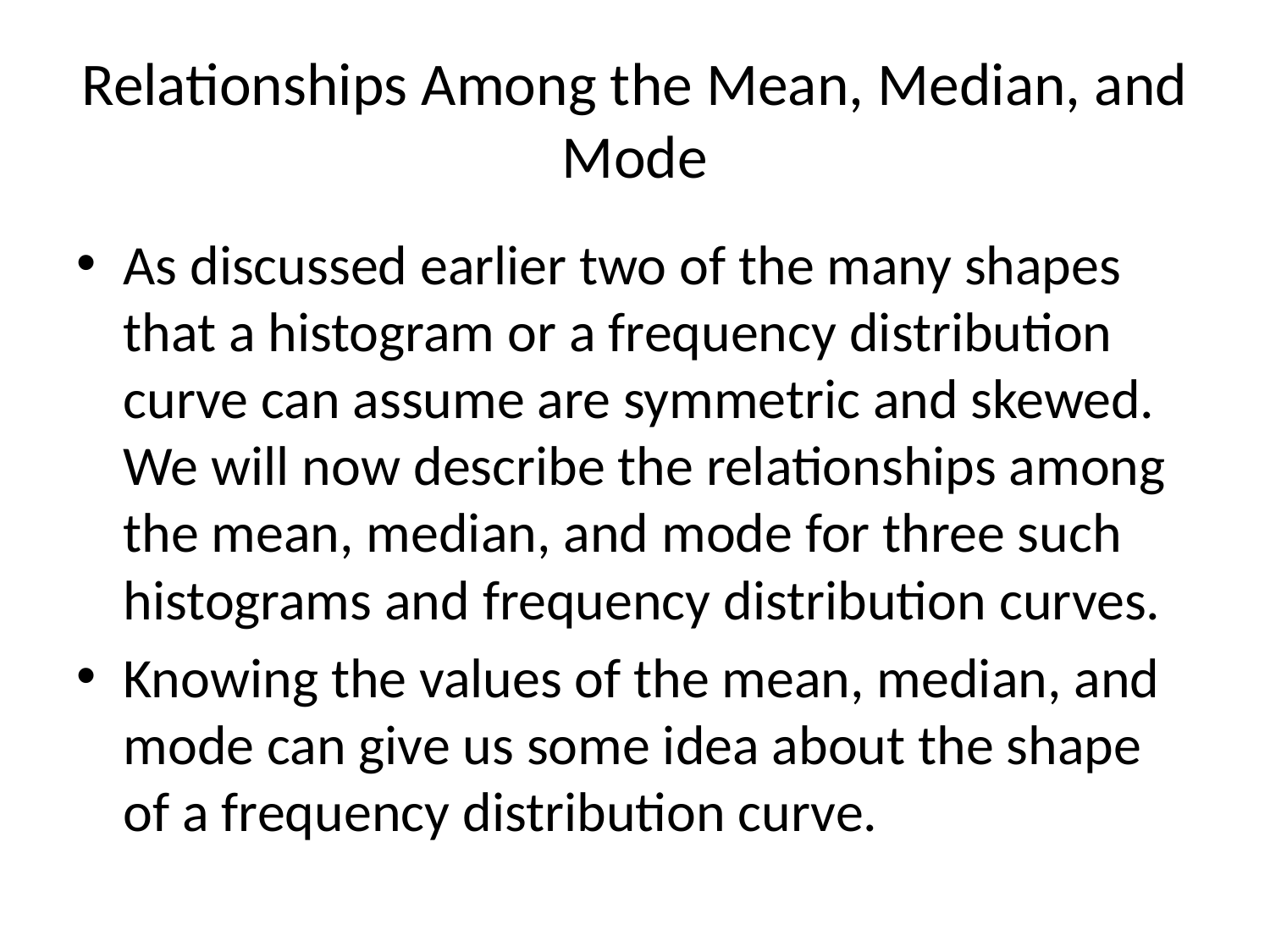

# Relationships Among the Mean, Median, and Mode
As discussed earlier two of the many shapes that a histogram or a frequency distribution curve can assume are symmetric and skewed. We will now describe the relationships among the mean, median, and mode for three such histograms and frequency distribution curves.
Knowing the values of the mean, median, and mode can give us some idea about the shape of a frequency distribution curve.